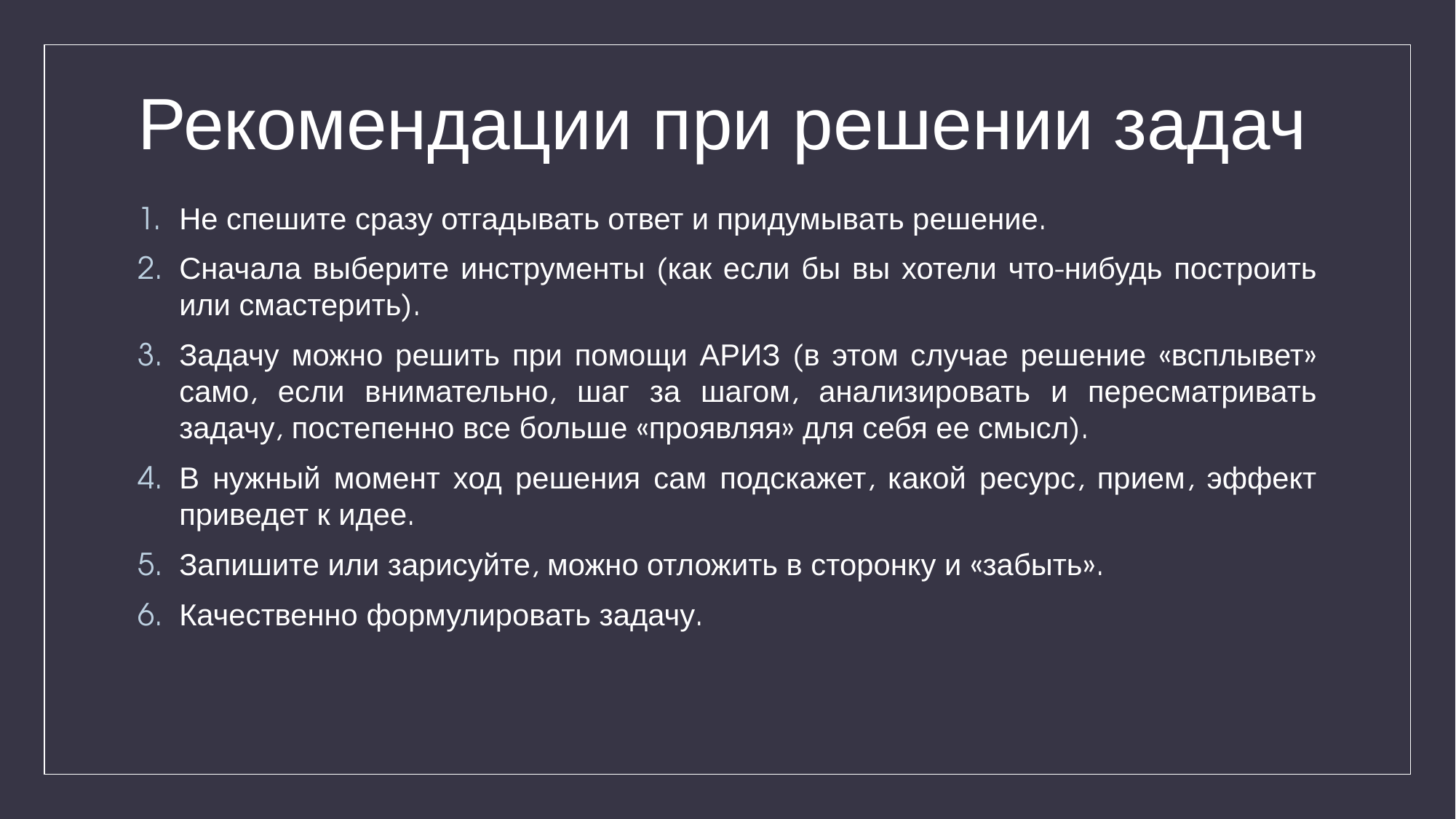

# Рекомендации при решении задач
Не спешите сразу отгадывать ответ и придумывать решение.
Сначала выберите инструменты (как если бы вы хотели что-нибудь построить или смастерить).
Задачу можно решить при помощи АРИЗ (в этом случае решение «всплывет» само, если внимательно, шаг за шагом, анализировать и пересматривать задачу, постепенно все больше «проявляя» для себя ее смысл).
В нужный момент ход решения сам подскажет, какой ресурс, прием, эффект приведет к идее.
Запишите или зарисуйте, можно отложить в сторонку и «забыть».
Качественно формулировать задачу.